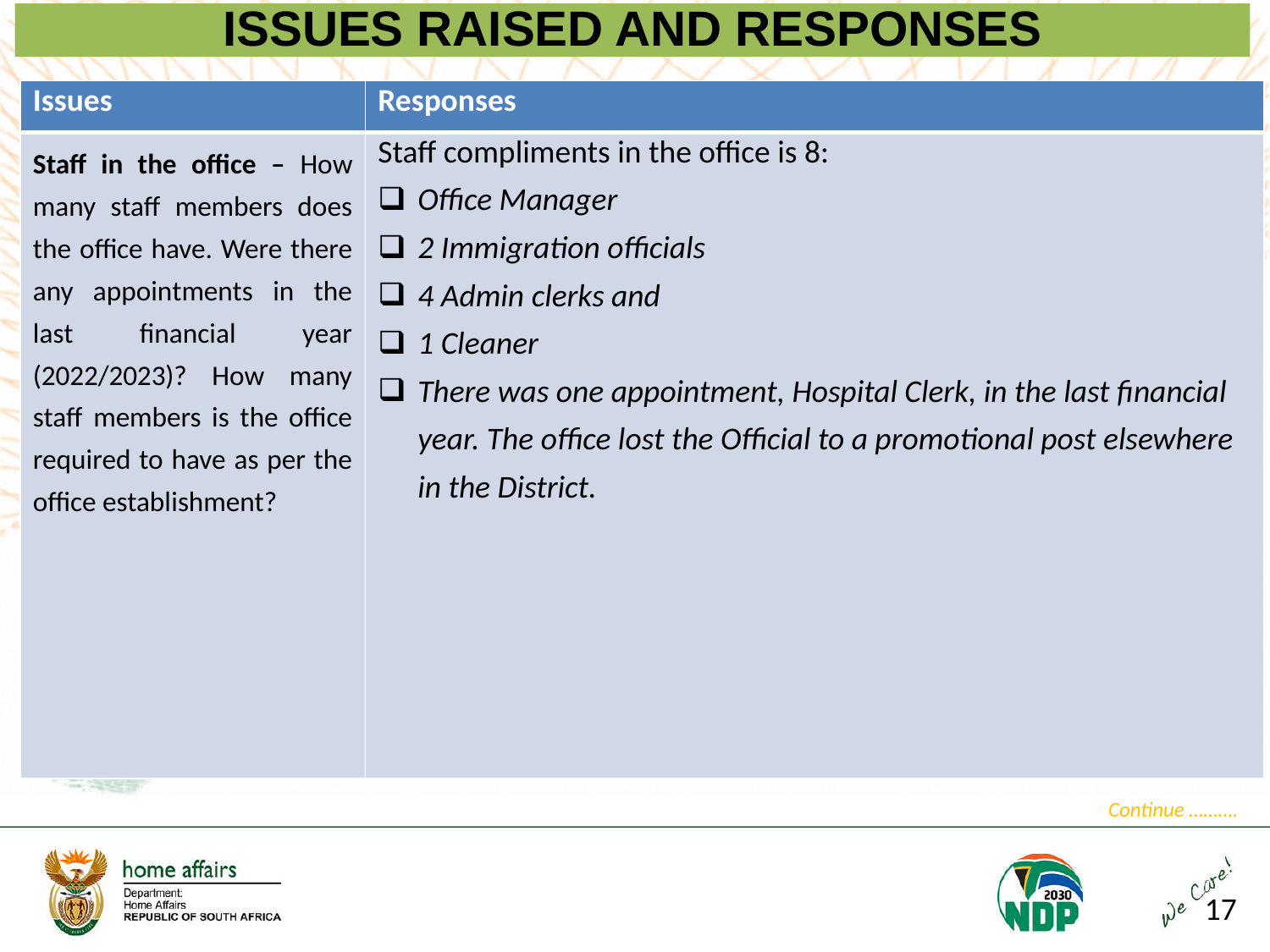

ISSUES RAISED AND RESPONSES
| Issues | Responses |
| --- | --- |
| Staff in the office – How many staff members does the office have. Were there any appointments in the last financial year (2022/2023)? How many staff members is the office required to have as per the office establishment? | Staff compliments in the office is 8: Office Manager 2 Immigration officials 4 Admin clerks and 1 Cleaner There was one appointment, Hospital Clerk, in the last financial year. The office lost the Official to a promotional post elsewhere in the District. |

Continue ……….
17